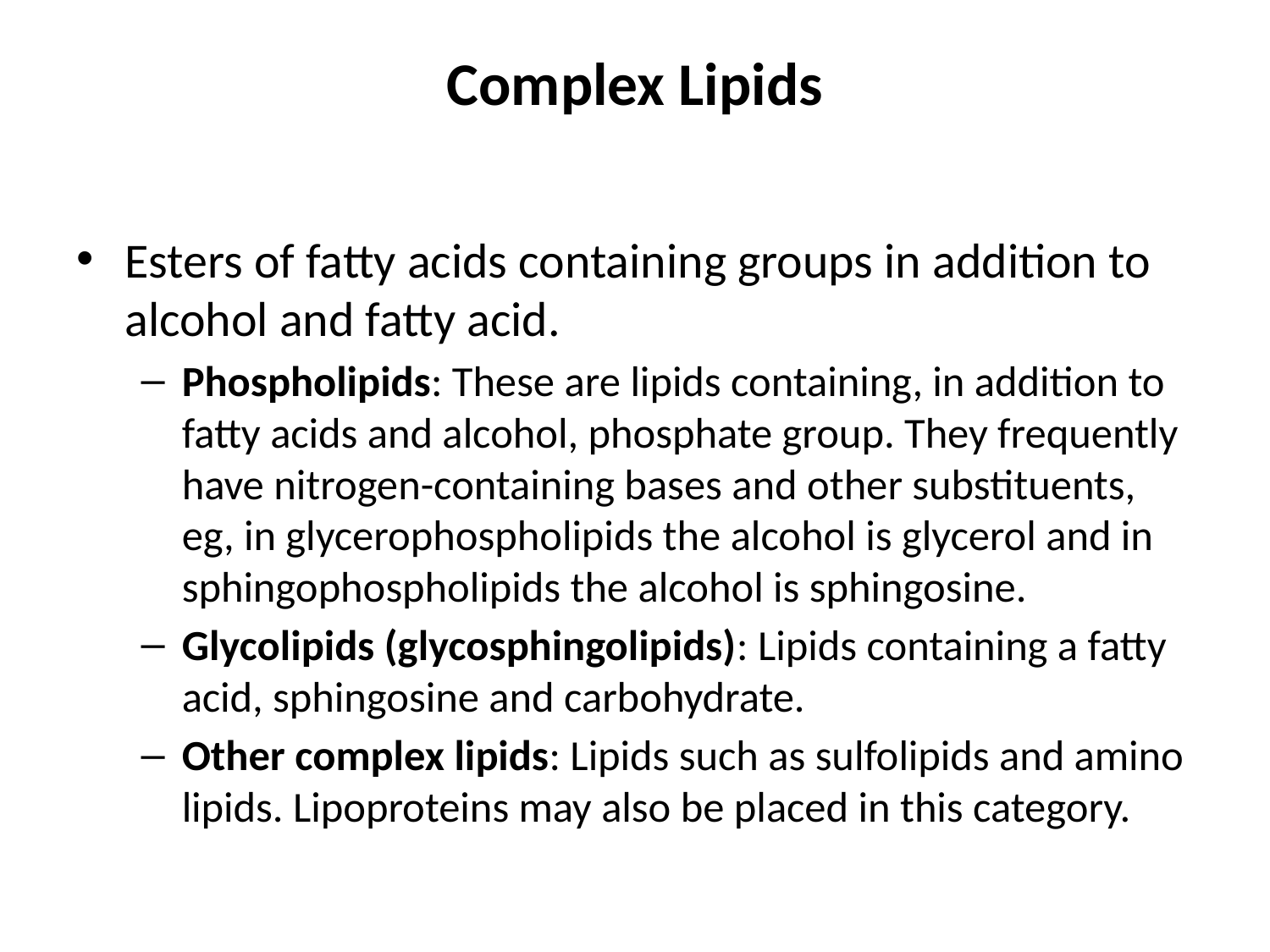

# Complex Lipids
Esters of fatty acids containing groups in addition to alcohol and fatty acid.
Phospholipids: These are lipids containing, in addition to fatty acids and alcohol, phosphate group. They frequently have nitrogen-containing bases and other substituents, eg, in glycerophospholipids the alcohol is glycerol and in sphingophospholipids the alcohol is sphingosine.
Glycolipids (glycosphingolipids): Lipids containing a fatty acid, sphingosine and carbohydrate.
Other complex lipids: Lipids such as sulfolipids and amino lipids. Lipoproteins may also be placed in this category.